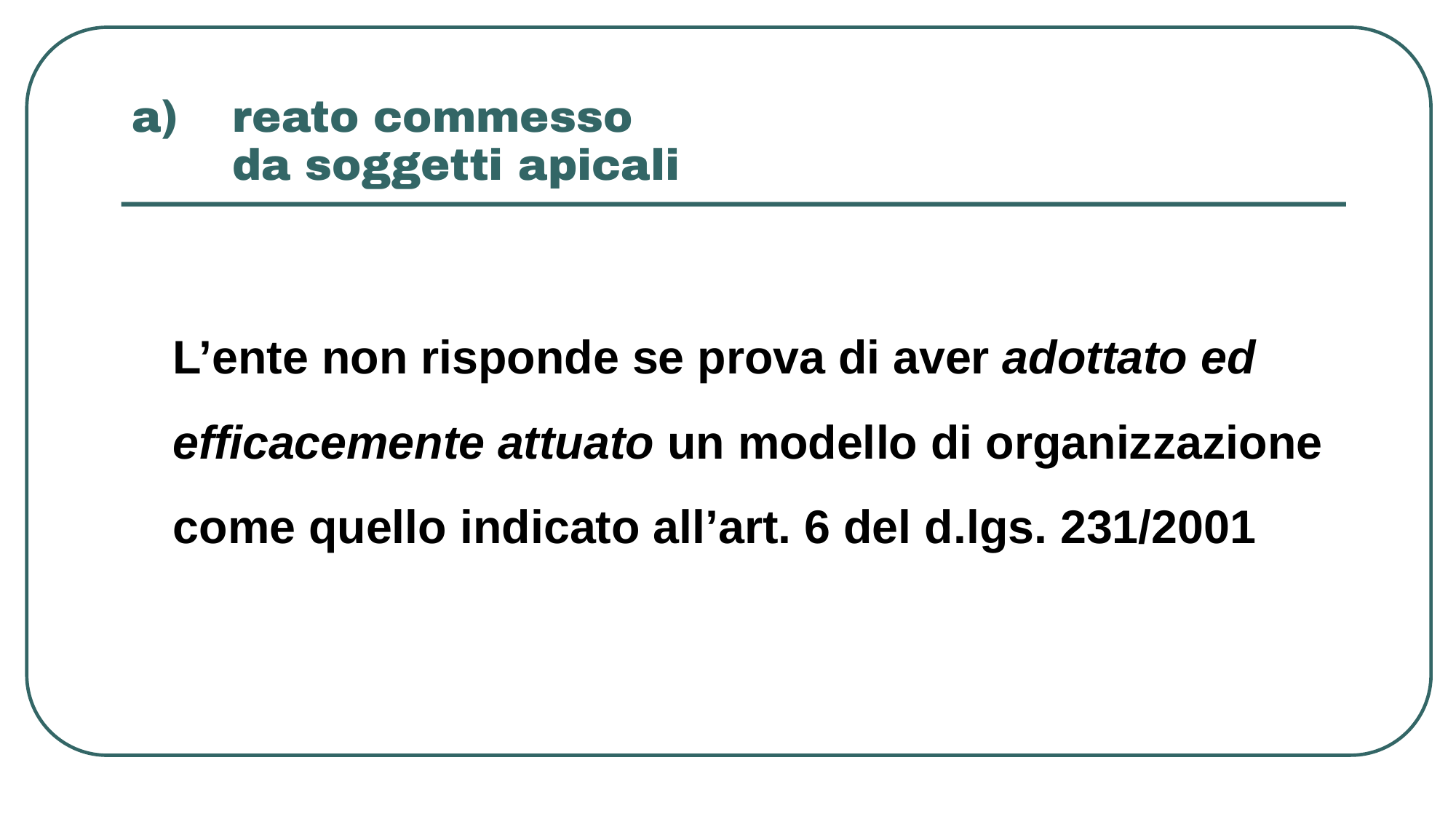

reato commesso
da soggetti apicali

	L’ente non risponde se prova di aver adottato ed efficacemente attuato un modello di organizzazione come quello indicato all’art. 6 del d.lgs. 231/2001